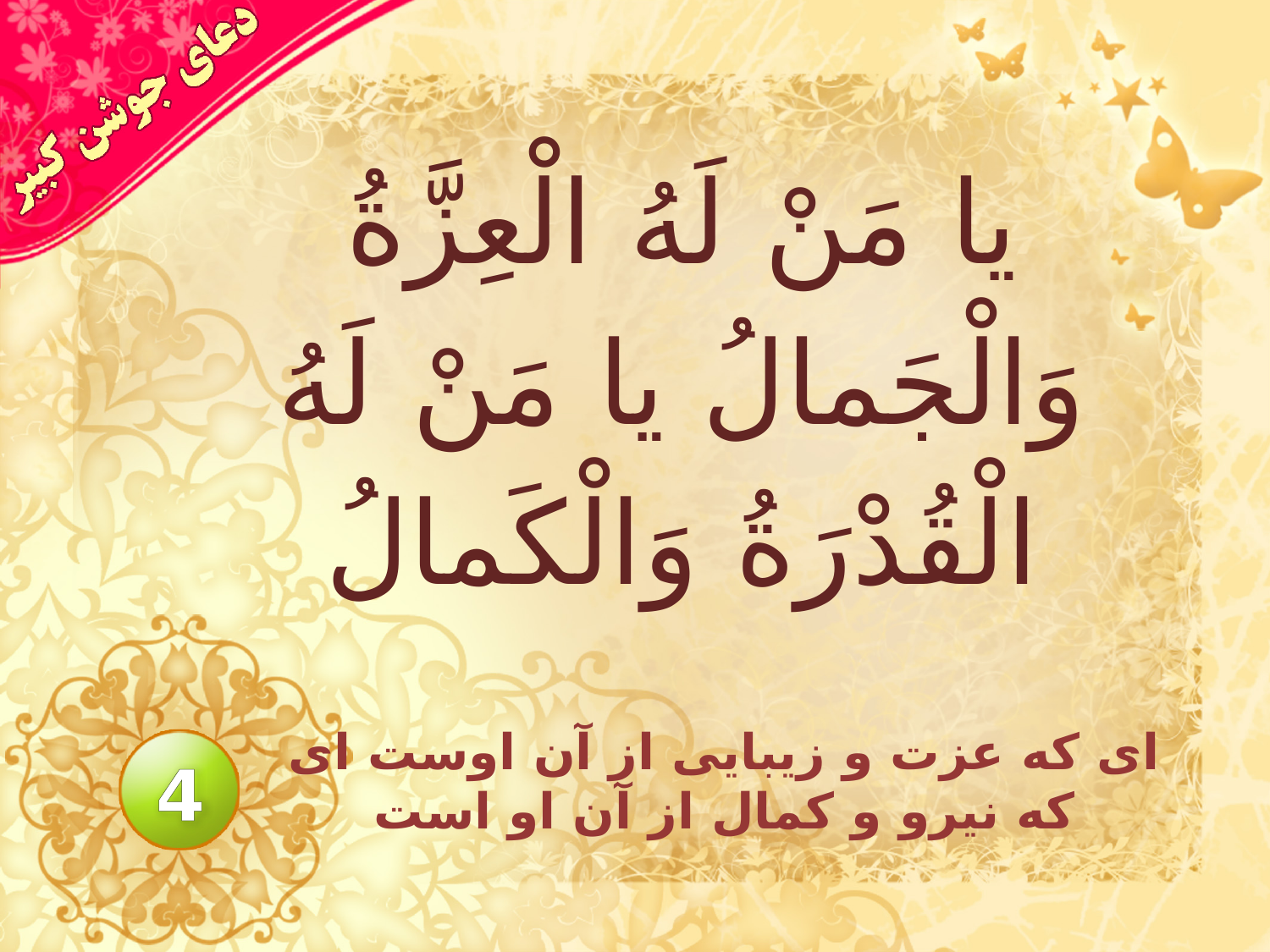

# يا مَنْ لَهُ الْعِزَّةُ وَالْجَمالُ يا مَنْ لَهُ الْقُدْرَةُ وَالْكَمالُ
اى كه عزت و زيبايى از آن اوست اى كه نيرو و كمال از آن او است
4